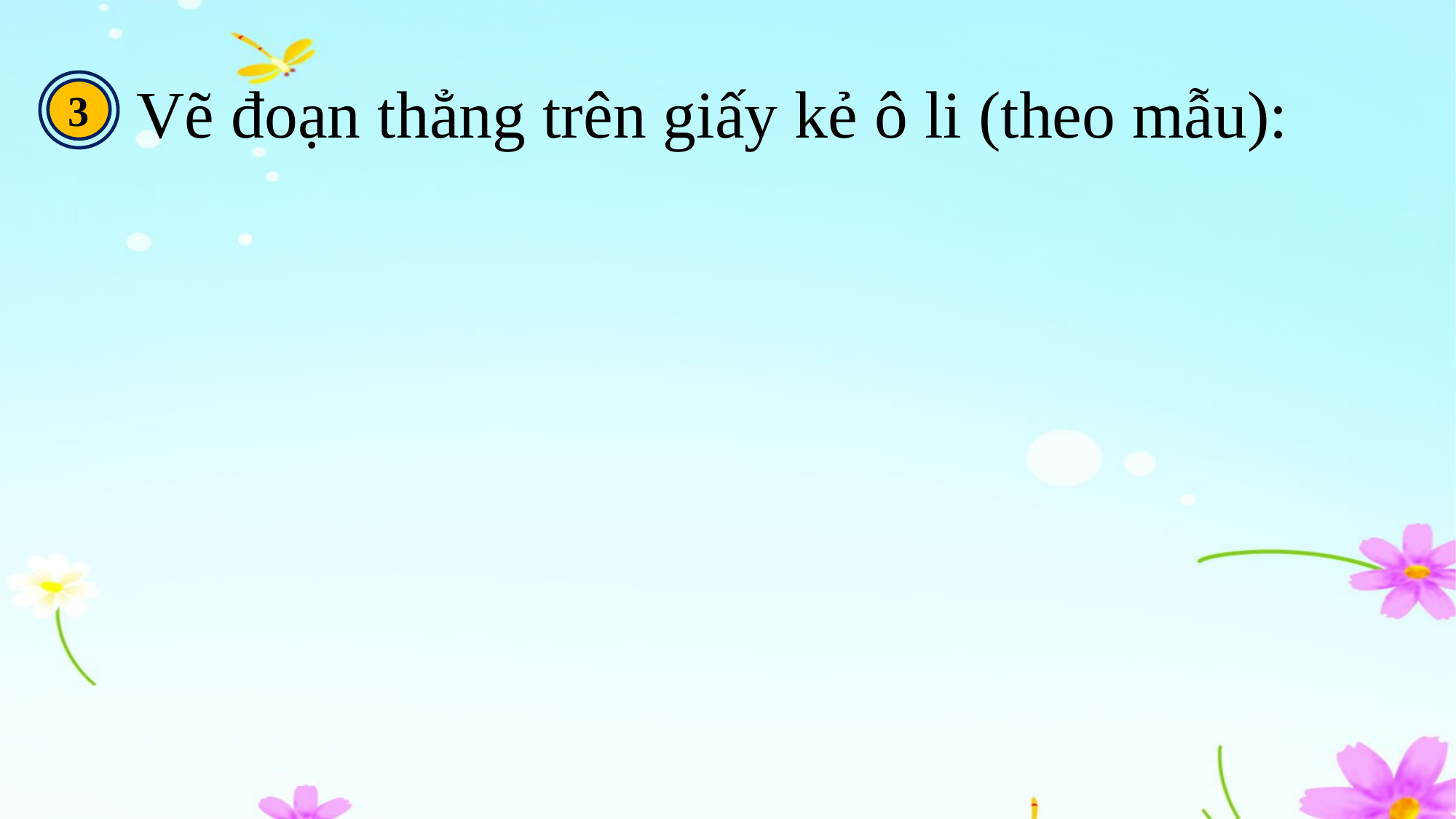

Vẽ đoạn thẳng trên giấy kẻ ô li (theo mẫu):

3